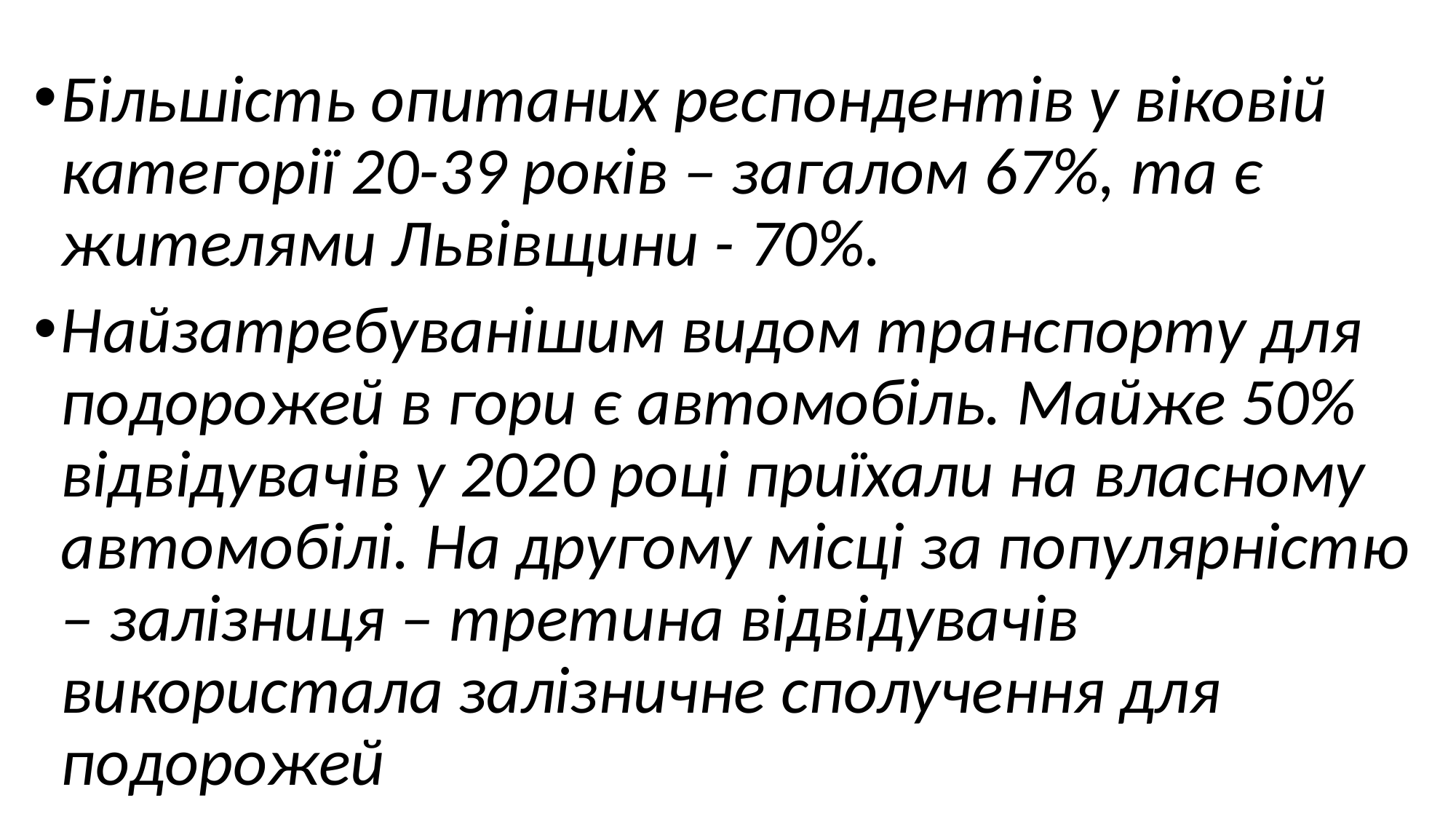

Більшість опитаних респондентів у віковій категорії 20-39 років – загалом 67%, та є жителями Львівщини - 70%.
Найзатребуванішим видом транспорту для подорожей в гори є автомобіль. Майже 50% відвідувачів у 2020 році приїхали на власному автомобілі. На другому місці за популярністю – залізниця – третина відвідувачів використала залізничне сполучення для подорожей